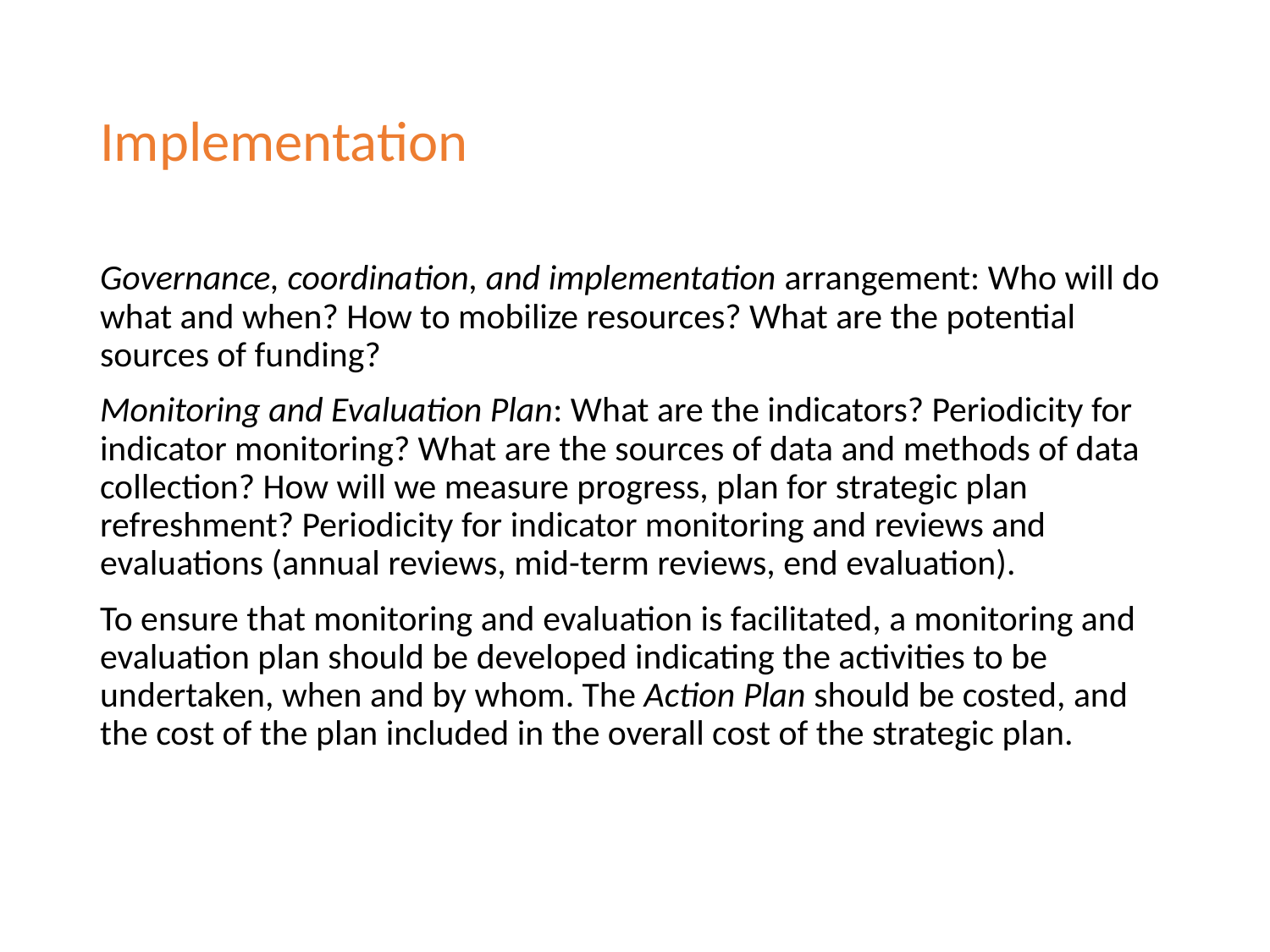

# Implementation
Governance, coordination, and implementation arrangement: Who will do what and when? How to mobilize resources? What are the potential sources of funding?
Monitoring and Evaluation Plan: What are the indicators? Periodicity for indicator monitoring? What are the sources of data and methods of data collection? How will we measure progress, plan for strategic plan refreshment? Periodicity for indicator monitoring and reviews and evaluations (annual reviews, mid-term reviews, end evaluation).
To ensure that monitoring and evaluation is facilitated, a monitoring and evaluation plan should be developed indicating the activities to be undertaken, when and by whom. The Action Plan should be costed, and the cost of the plan included in the overall cost of the strategic plan.